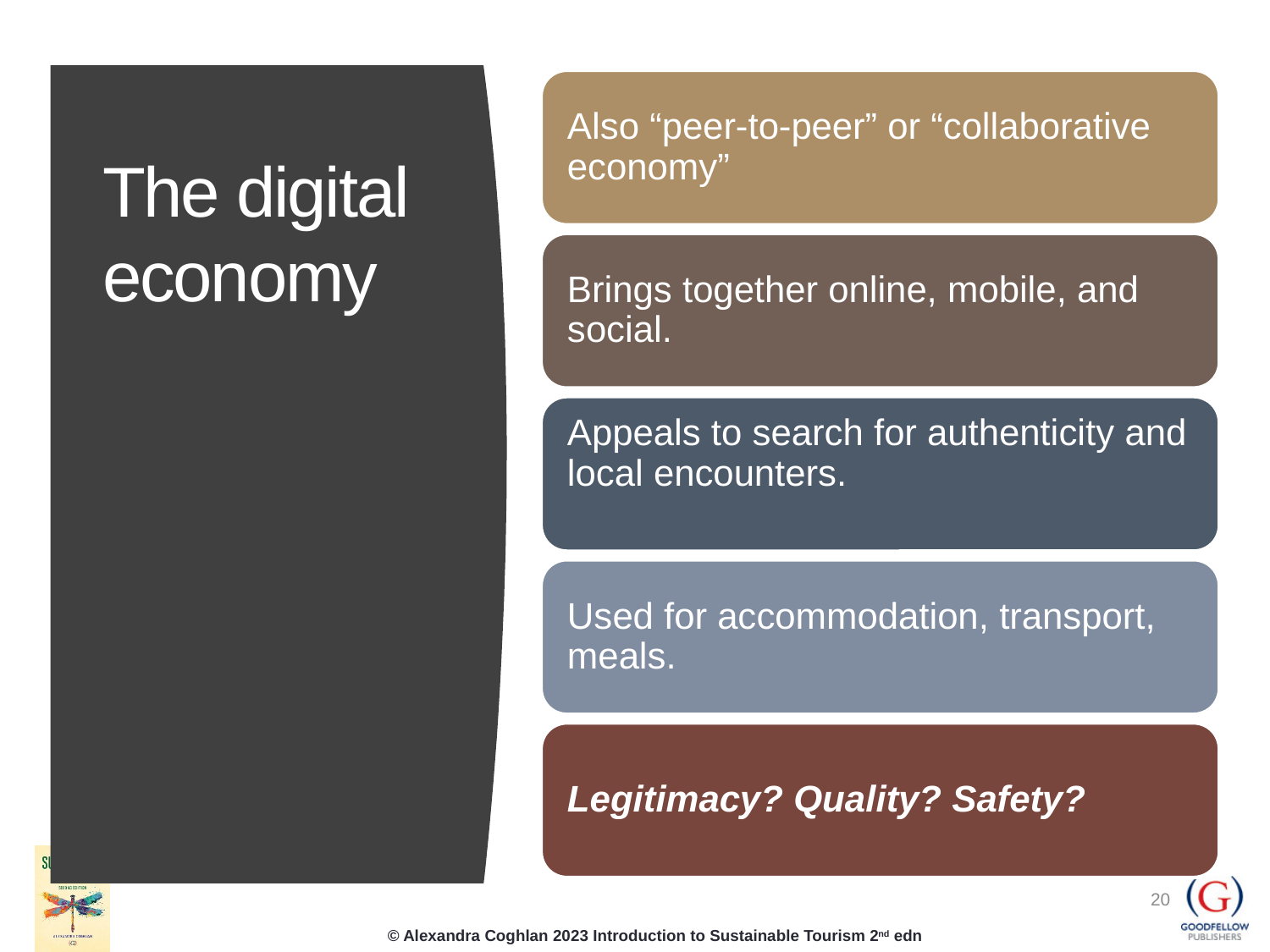

Also “peer-to-peer” or “collaborative economy”
Brings together online, mobile, and social.
Appeals to search for authenticity and local encounters.
Used for accommodation, transport, meals.
Legitimacy? Quality? Safety?

# The digital economy
20